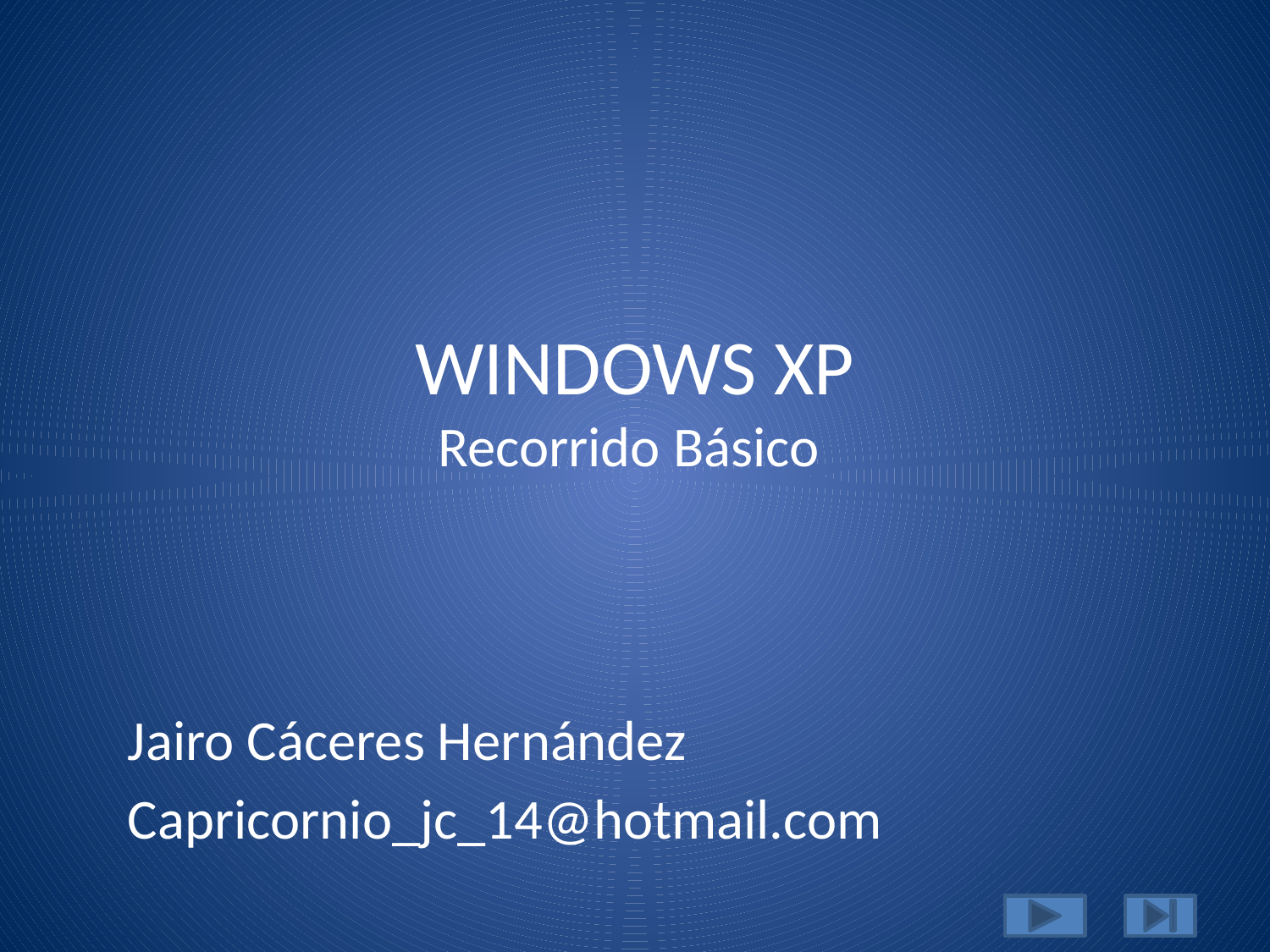

# WINDOWS XP Recorrido Básico

Jairo Cáceres Hernández
Capricornio_jc_14@hotmail.com